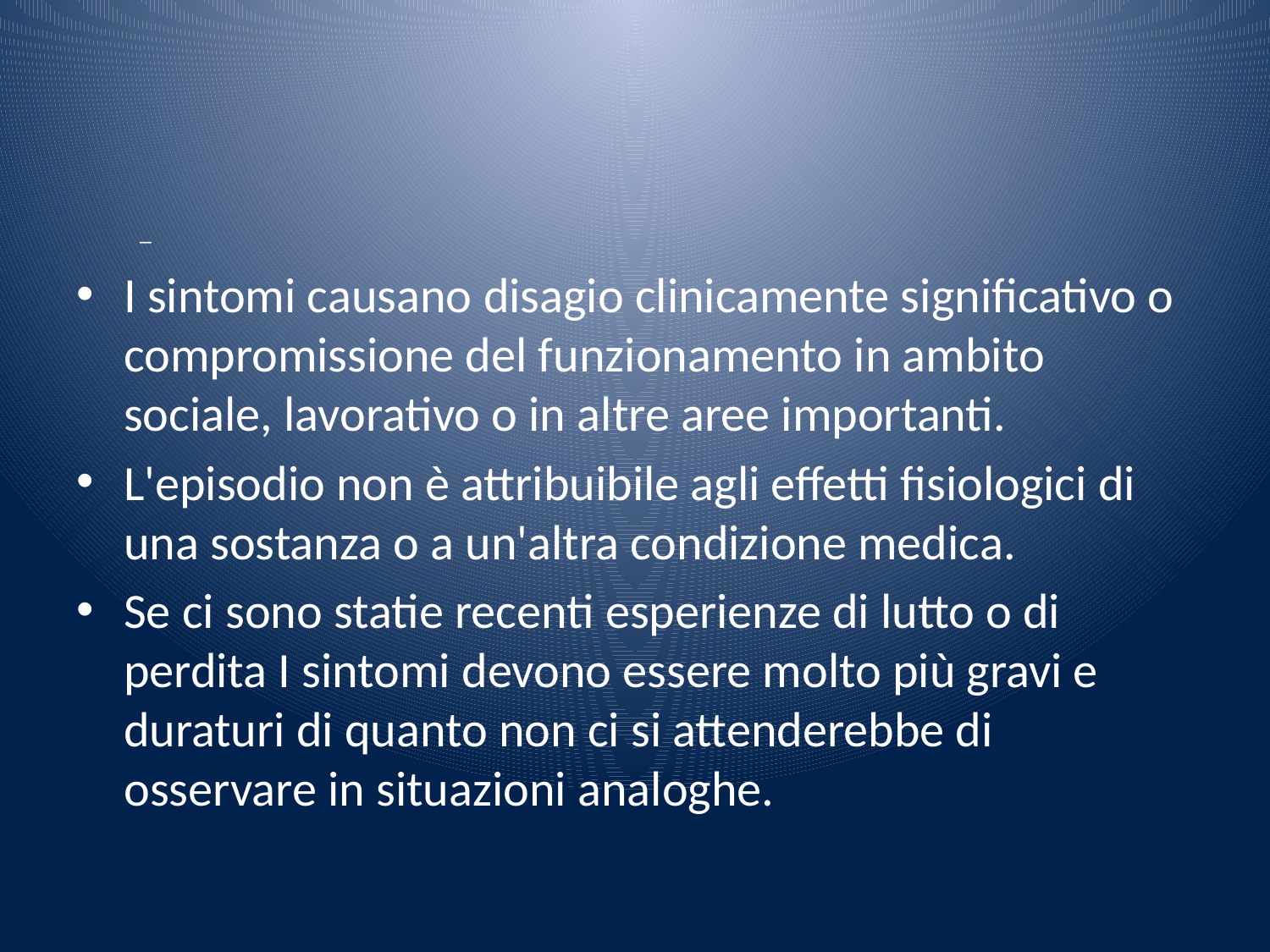

#

I sintomi causano disagio clinicamente significativo o compromissione del funziona­mento in ambito sociale, lavorativo o in altre aree importanti.
L'episodio non è attribuibile agli effetti fisiologici di una sostanza o a un'altra condizione medica.
Se ci sono statie recenti esperienze di lutto o di perdita I sintomi devono essere molto più gravi e duraturi di quanto non ci si attenderebbe di osservare in situazioni analoghe.